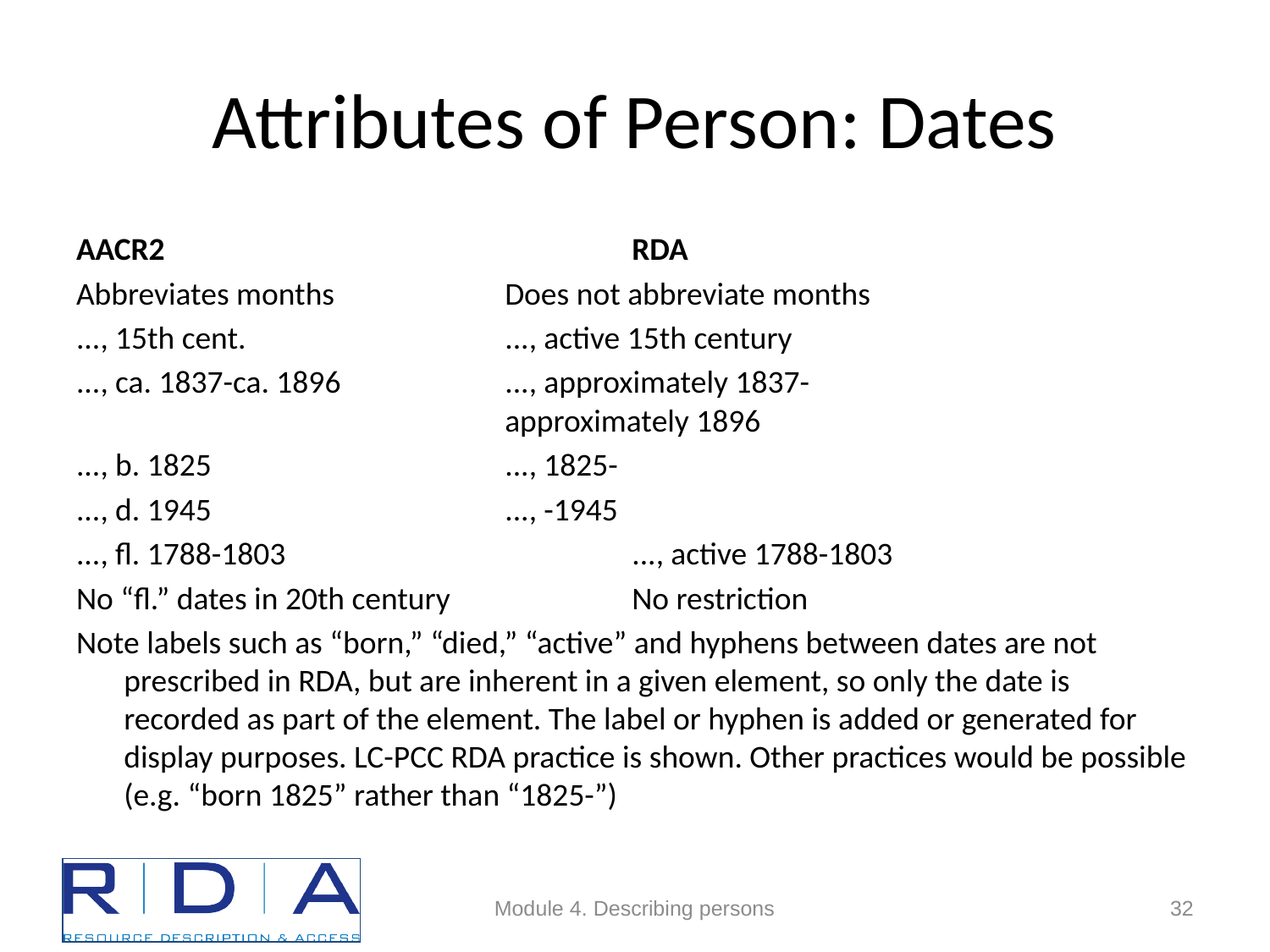

# Attributes of Person: Dates
AACR2				RDA
Abbreviates months		Does not abbreviate months
..., 15th cent.			..., active 15th century
..., ca. 1837-ca. 1896		..., approximately 1837-						approximately 1896
..., b. 1825			..., 1825-
..., d. 1945			..., -1945
..., fl. 1788-1803			..., active 1788-1803
No “fl.” dates in 20th century		No restriction
Note labels such as “born,” “died,” “active” and hyphens between dates are not prescribed in RDA, but are inherent in a given element, so only the date is recorded as part of the element. The label or hyphen is added or generated for display purposes. LC-PCC RDA practice is shown. Other practices would be possible (e.g. “born 1825” rather than “1825-”)
Module 4. Describing persons
32